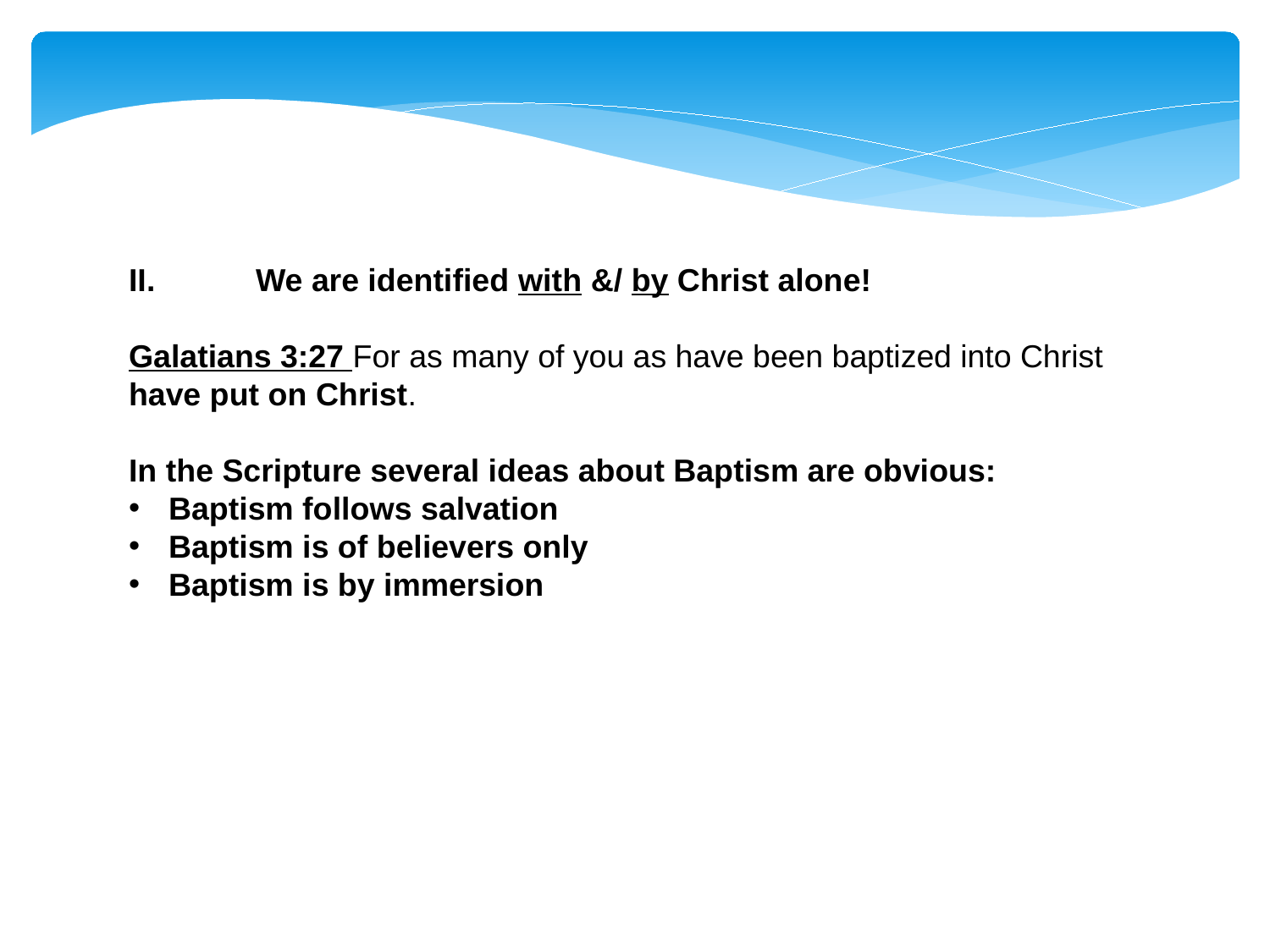

II. 	We are identified with &/ by Christ alone!

Galatians 3:27 For as many of you as have been baptized into Christ have put on Christ.

In the Scripture several ideas about Baptism are obvious:
Baptism follows salvation
Baptism is of believers only
Baptism is by immersion